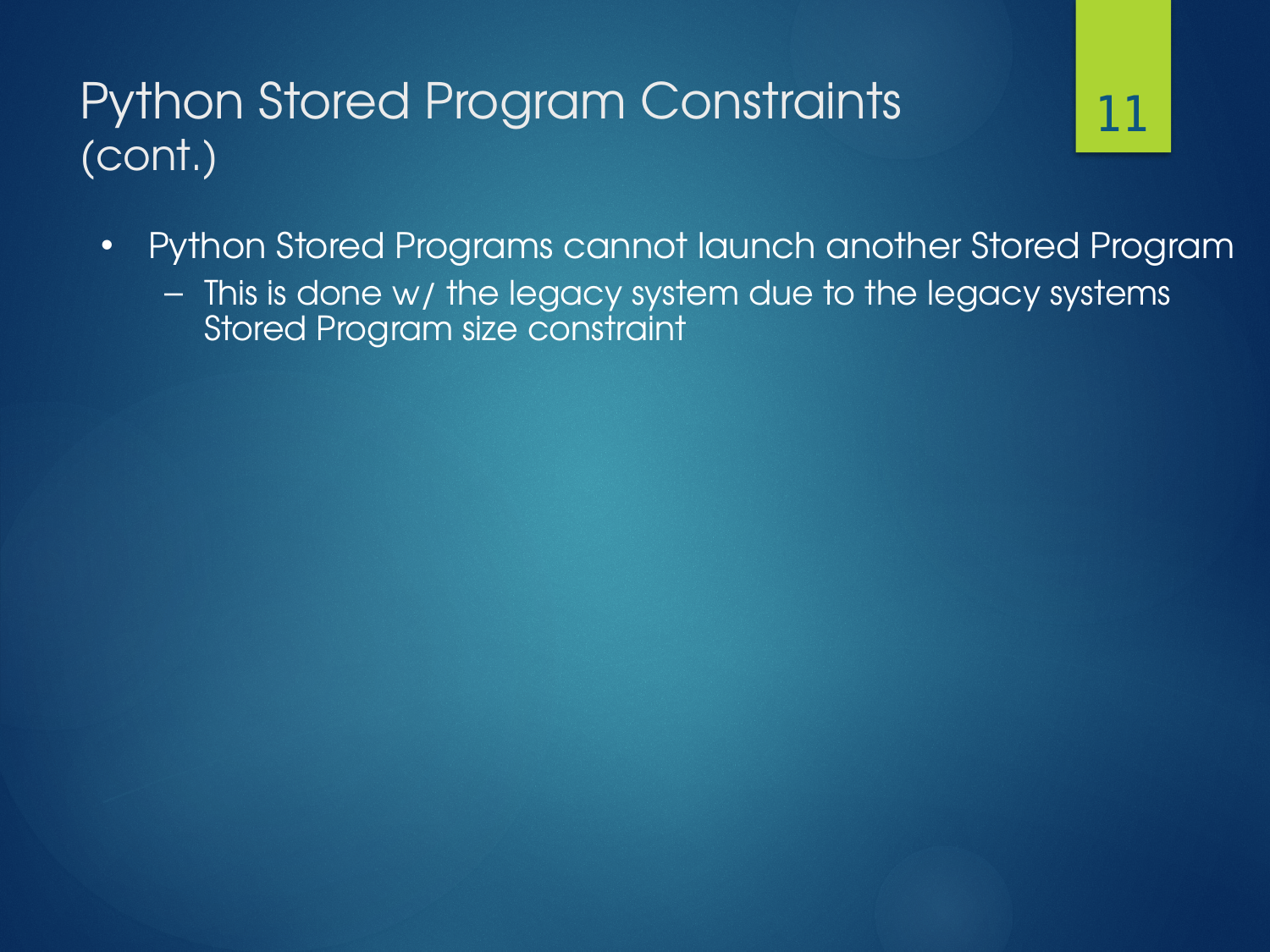

11
# Python Stored Program Constraints (cont.)

Python Stored Programs cannot launch another Stored Program
This is done w/ the legacy system due to the legacy systems Stored Program size constraint